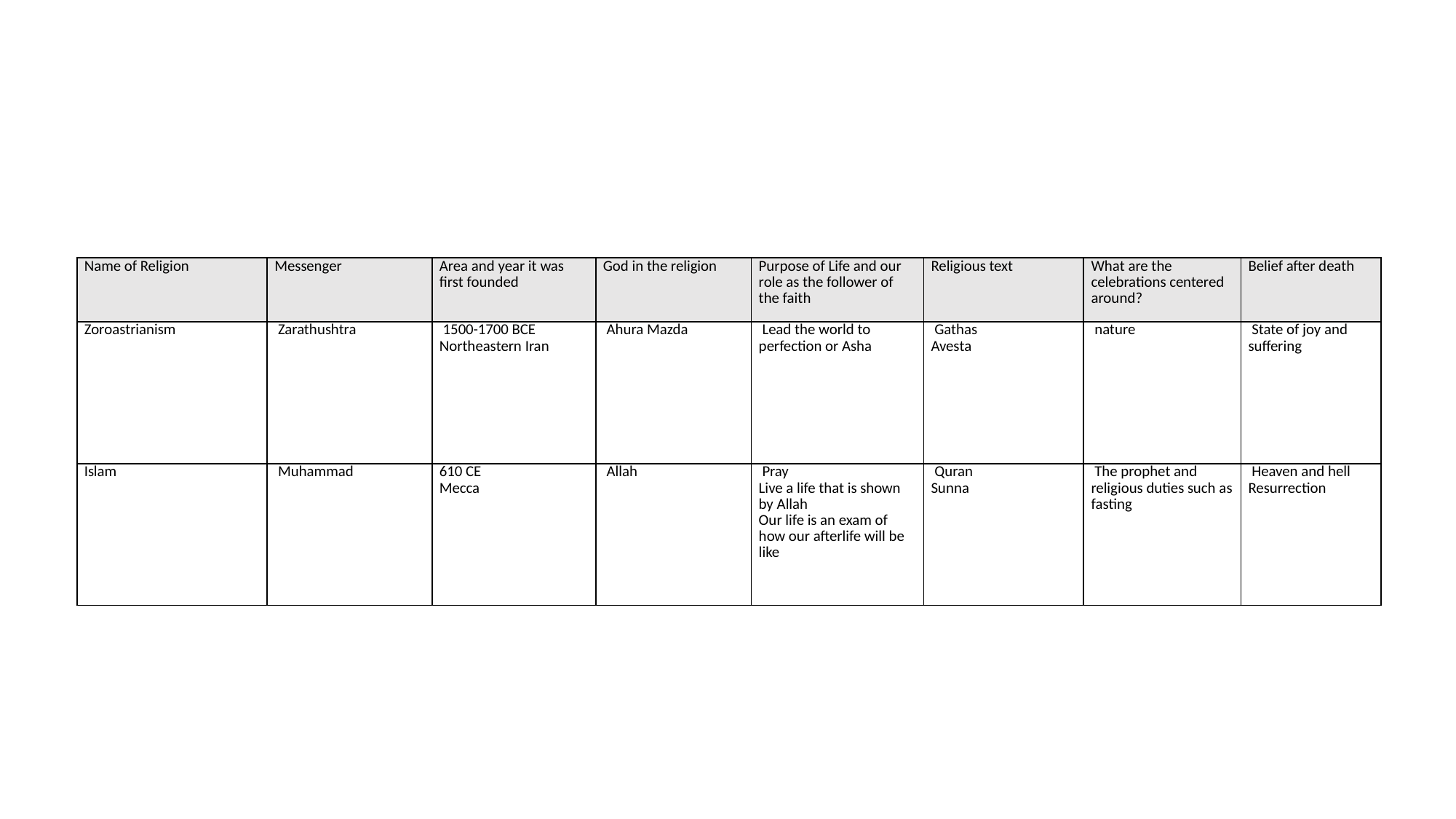

# Let’s go over our chart
| Name of Religion | Messenger | Area and year it was first founded | God in the religion | Purpose of Life and our role as the follower of the faith | Religious text | What are the celebrations centered around? | Belief after death |
| --- | --- | --- | --- | --- | --- | --- | --- |
| Zoroastrianism | Zarathushtra | 1500-1700 BCE Northeastern Iran | Ahura Mazda | Lead the world to perfection or Asha | Gathas Avesta | nature | State of joy and suffering |
| Islam | Muhammad | 610 CE Mecca | Allah | Pray Live a life that is shown by Allah Our life is an exam of how our afterlife will be like | Quran Sunna | The prophet and religious duties such as fasting | Heaven and hell Resurrection |